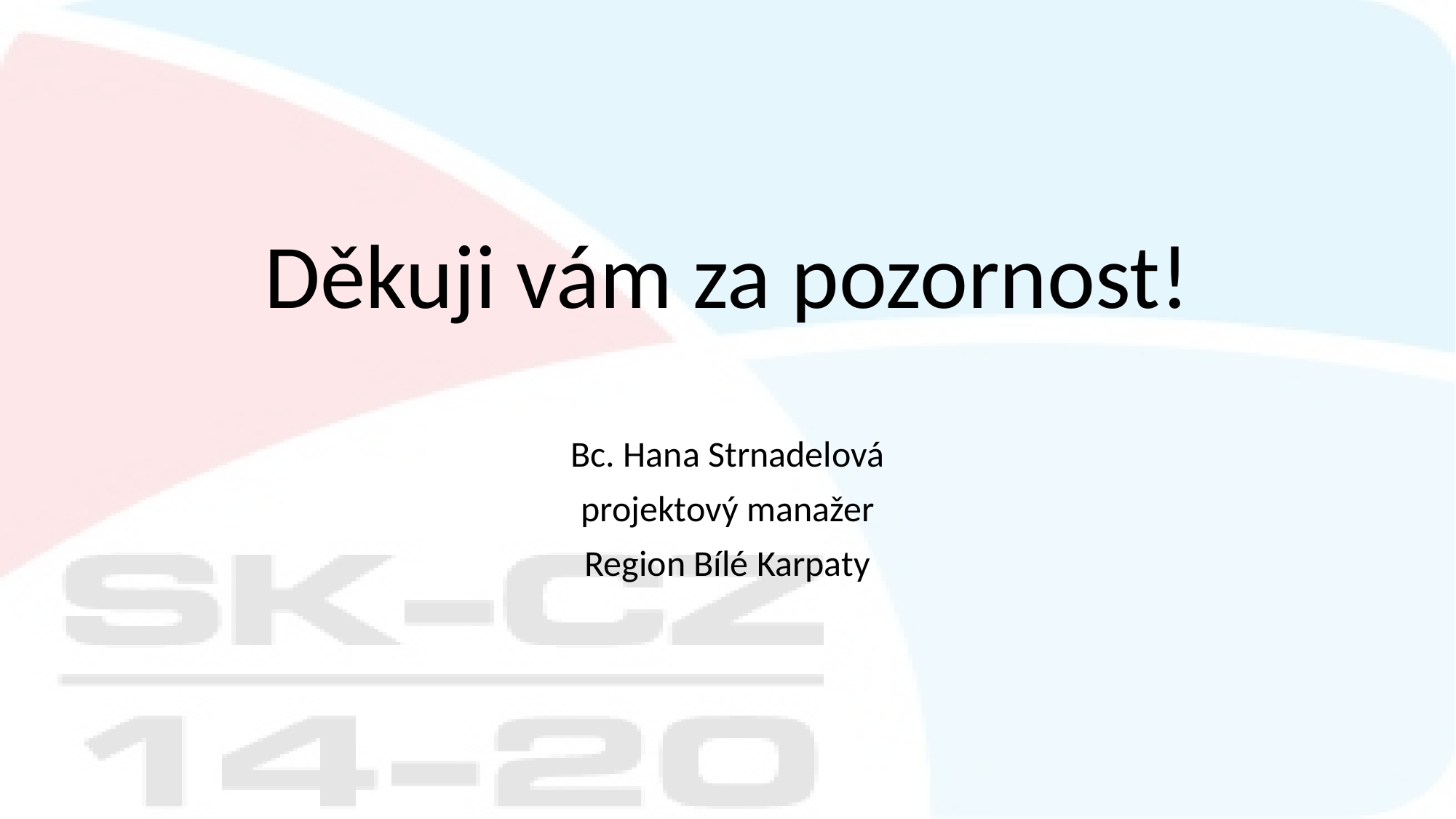

# Děkuji vám za pozornost!
Bc. Hana Strnadelová
projektový manažer
Region Bílé Karpaty